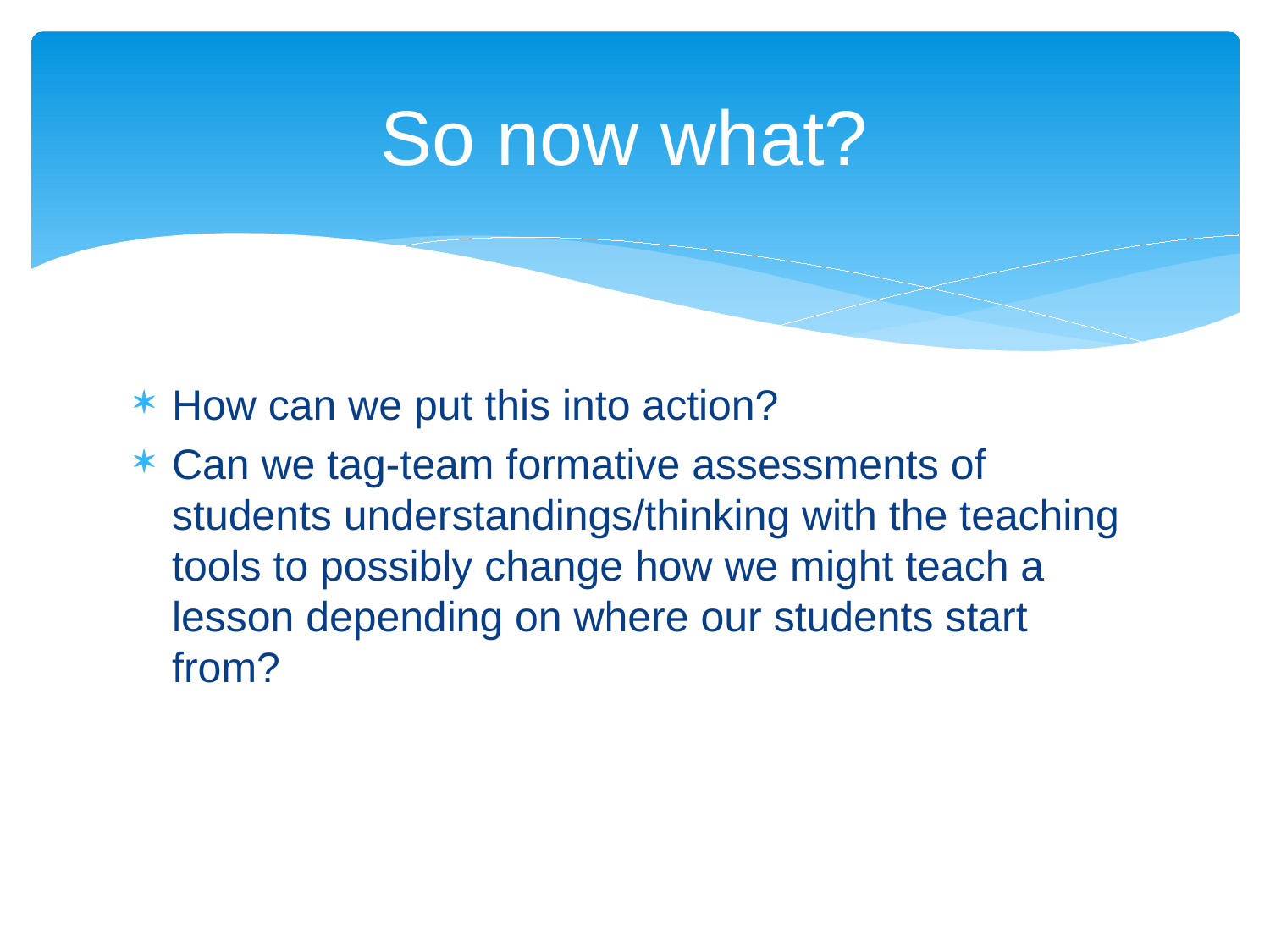

# So now what?
How can we put this into action?
Can we tag-team formative assessments of students understandings/thinking with the teaching tools to possibly change how we might teach a lesson depending on where our students start from?